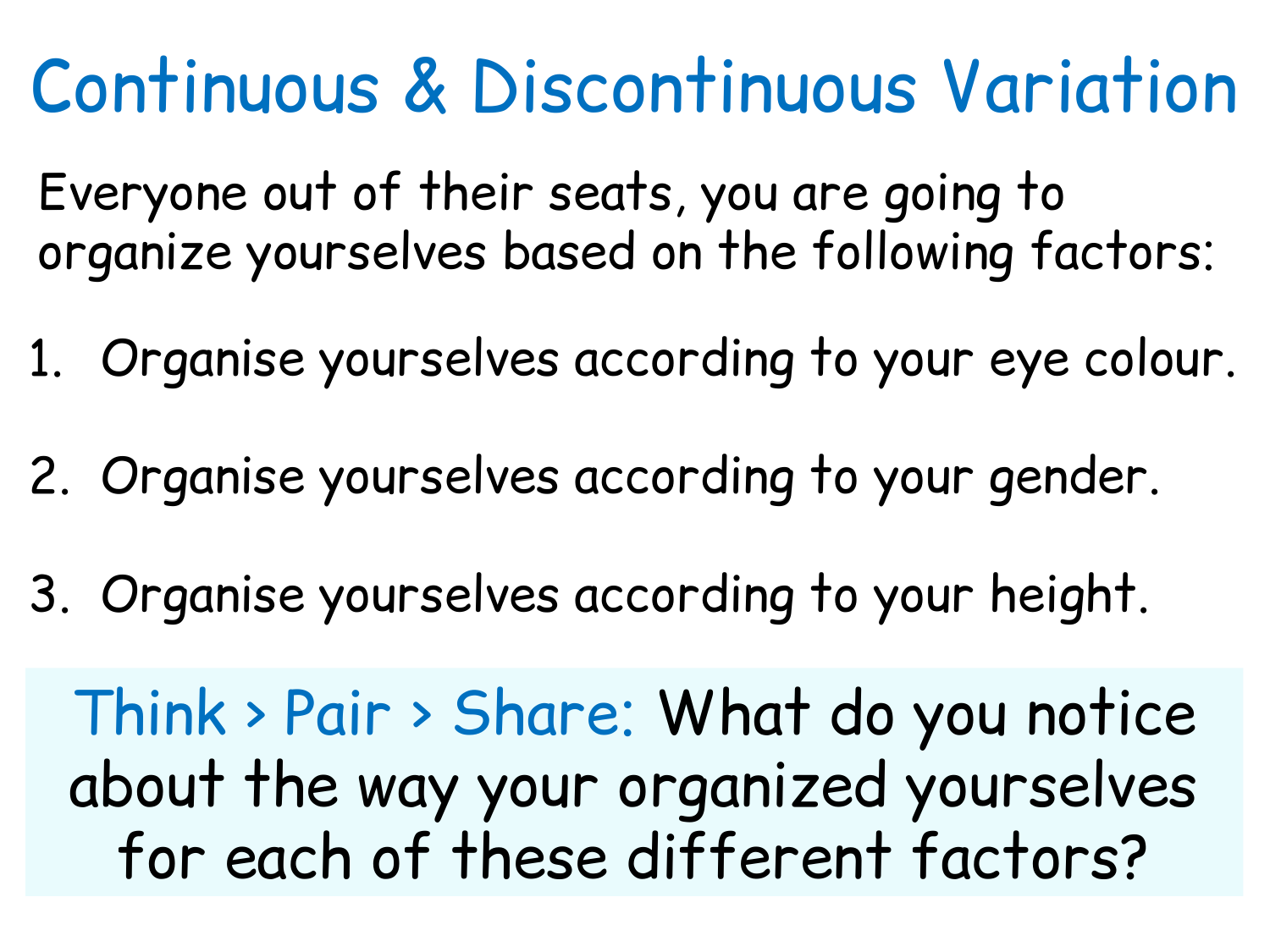

Continuous & Discontinuous Variation
Everyone out of their seats, you are going to organize yourselves based on the following factors:
Organise yourselves according to your eye colour.

Organise yourselves according to your gender.

Organise yourselves according to your height.

Think > Pair > Share: What do you notice about the way your organized yourselves for each of these different factors?